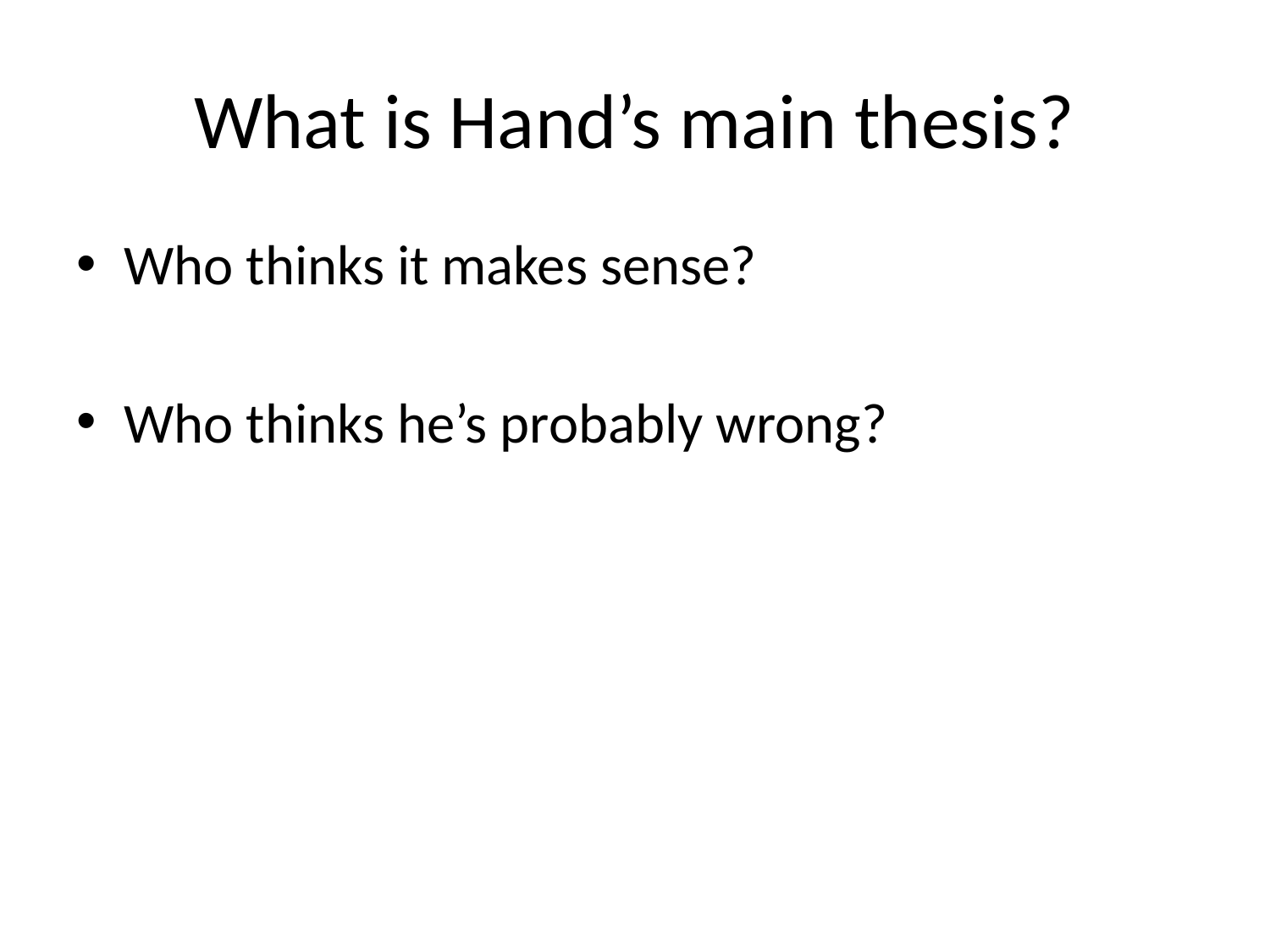

# What is Hand’s main thesis?
Who thinks it makes sense?

Who thinks he’s probably wrong?